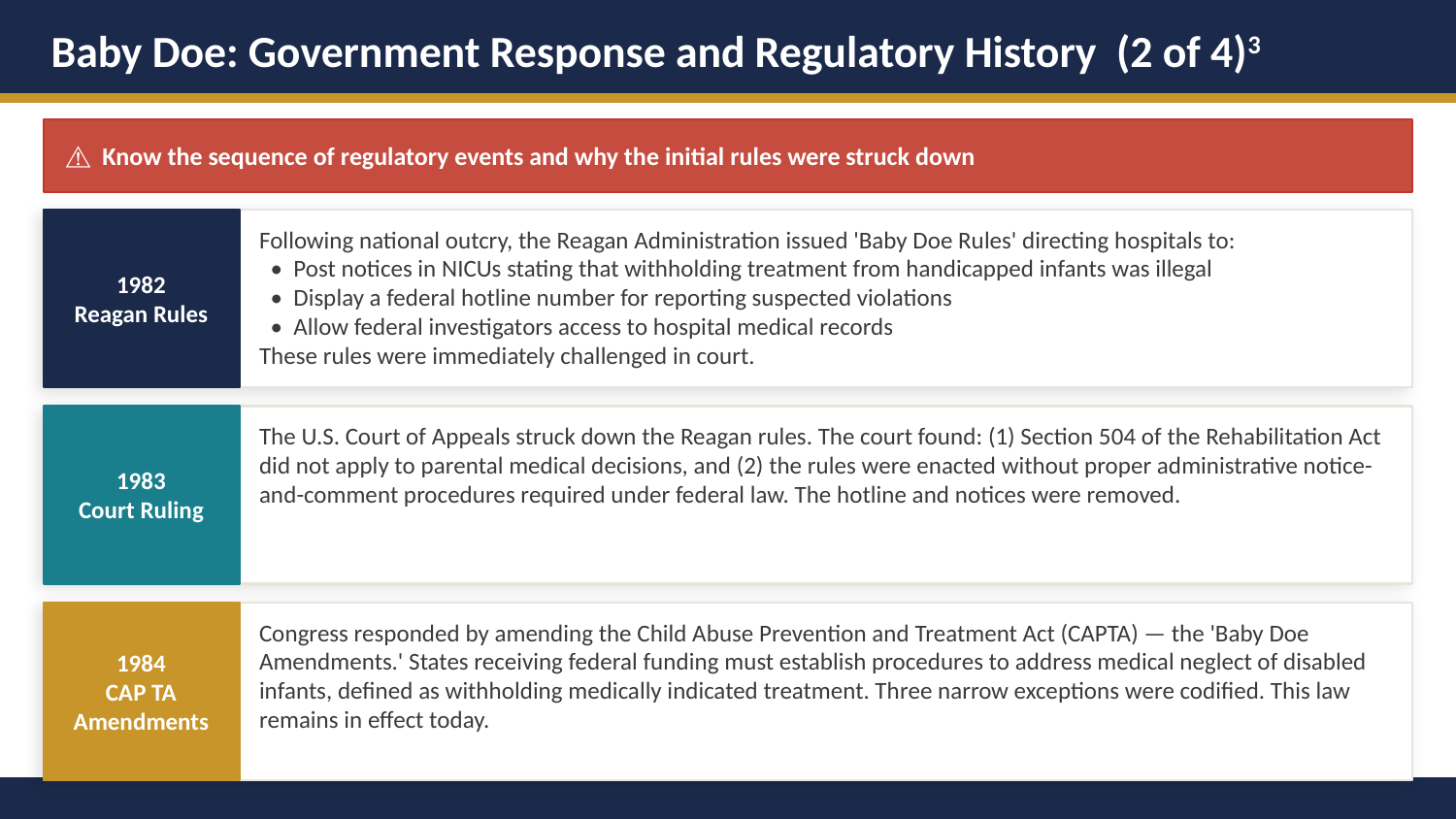

Baby Doe: Government Response and Regulatory History  (2 of 4)3

⚠  Know the sequence of regulatory events and why the initial rules were struck down

1982
Reagan Rules
Following national outcry, the Reagan Administration issued 'Baby Doe Rules' directing hospitals to:
  •  Post notices in NICUs stating that withholding treatment from handicapped infants was illegal
  •  Display a federal hotline number for reporting suspected violations
  •  Allow federal investigators access to hospital medical records
These rules were immediately challenged in court.

1983
Court Ruling
The U.S. Court of Appeals struck down the Reagan rules. The court found: (1) Section 504 of the Rehabilitation Act did not apply to parental medical decisions, and (2) the rules were enacted without proper administrative notice-and-comment procedures required under federal law. The hotline and notices were removed.

1984
CAP TA Amendments
Congress responded by amending the Child Abuse Prevention and Treatment Act (CAPTA) — the 'Baby Doe Amendments.' States receiving federal funding must establish procedures to address medical neglect of disabled infants, defined as withholding medically indicated treatment. Three narrow exceptions were codified. This law remains in effect today.